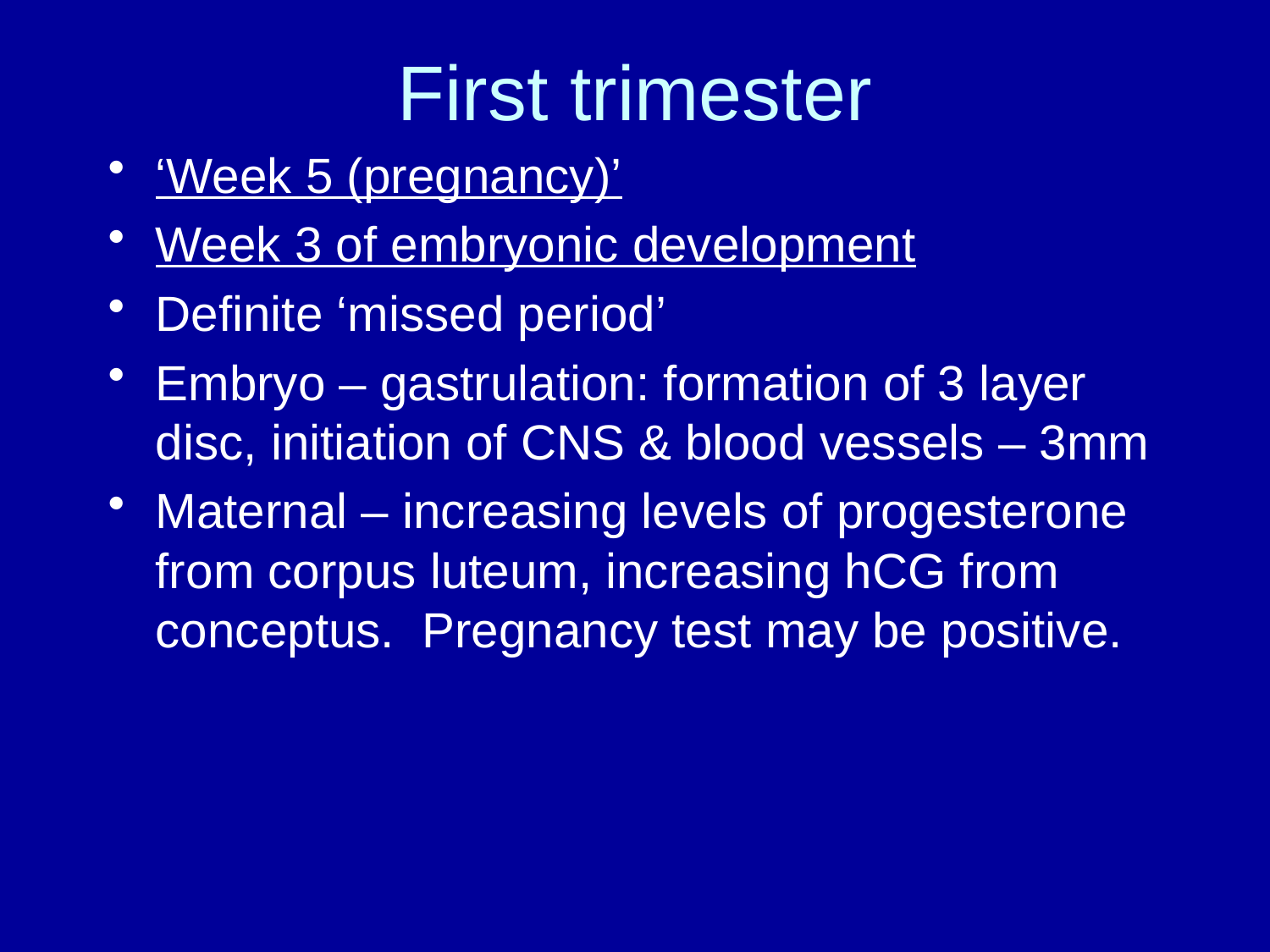

# First trimester
‘Week 5 (pregnancy)’
Week 3 of embryonic development
Definite ‘missed period’
Embryo – gastrulation: formation of 3 layer disc, initiation of CNS & blood vessels – 3mm
Maternal – increasing levels of progesterone from corpus luteum, increasing hCG from conceptus.  Pregnancy test may be positive.